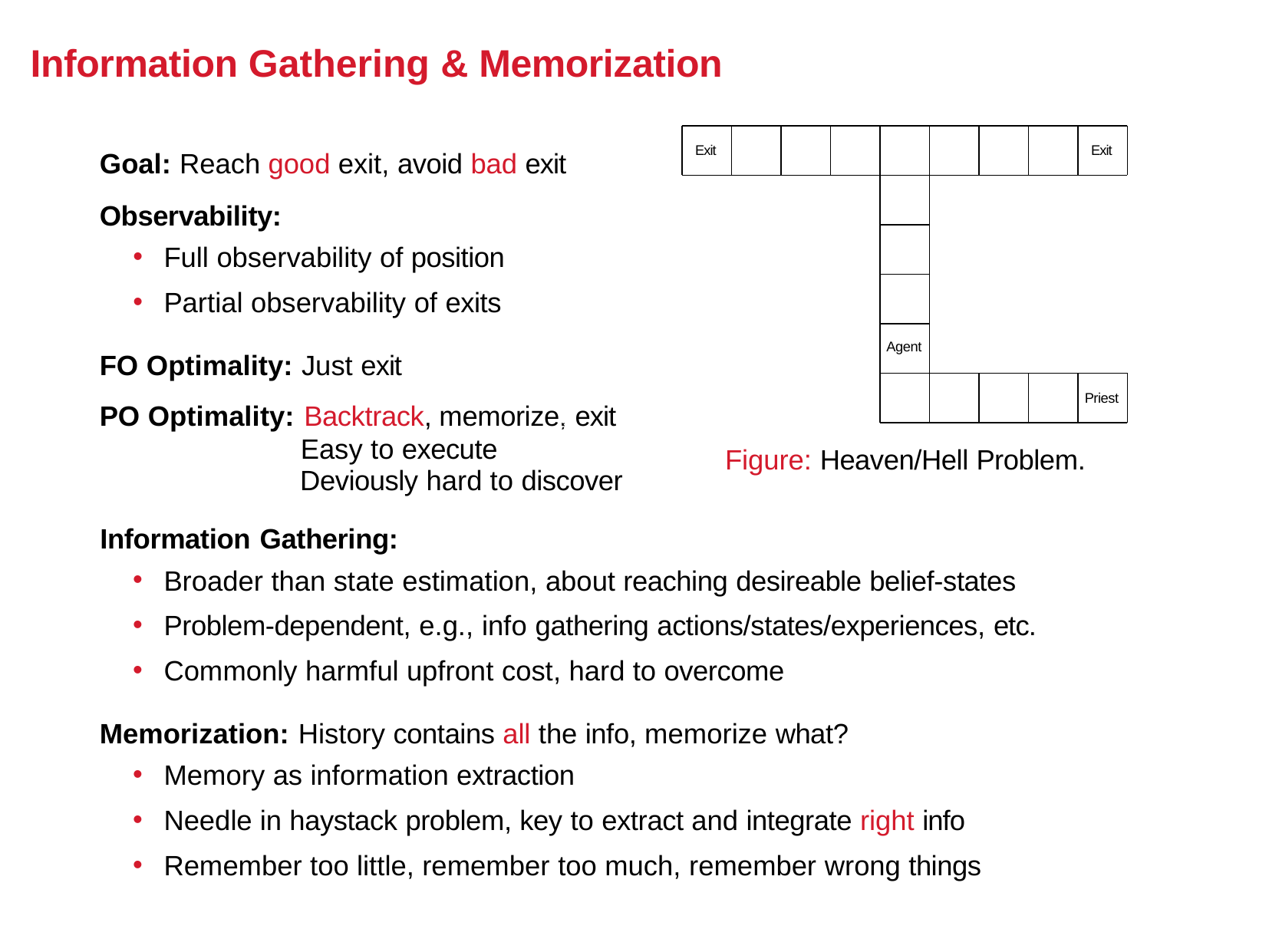

Information Gathering & Memorization
Goal: Reach good exit, avoid bad exit
Observability:
Full observability of position
Partial observability of exits
FO Optimality: Just exit
PO Optimality: Backtrack, memorize, exit
Easy to execute Deviously hard to discover
Information Gathering:

Exit
Exit
Agent
Priest
A. Baisero
CS 4180/5180
13 / 53
Figure: Heaven/Hell Problem.
Broader than state estimation, about reaching desireable belief-states
Problem-dependent, e.g., info gathering actions/states/experiences, etc.
Commonly harmful upfront cost, hard to overcome
Memorization: History contains all the info, memorize what?
Memory as information extraction
Needle in haystack problem, key to extract and integrate right info
Remember too little, remember too much, remember wrong things